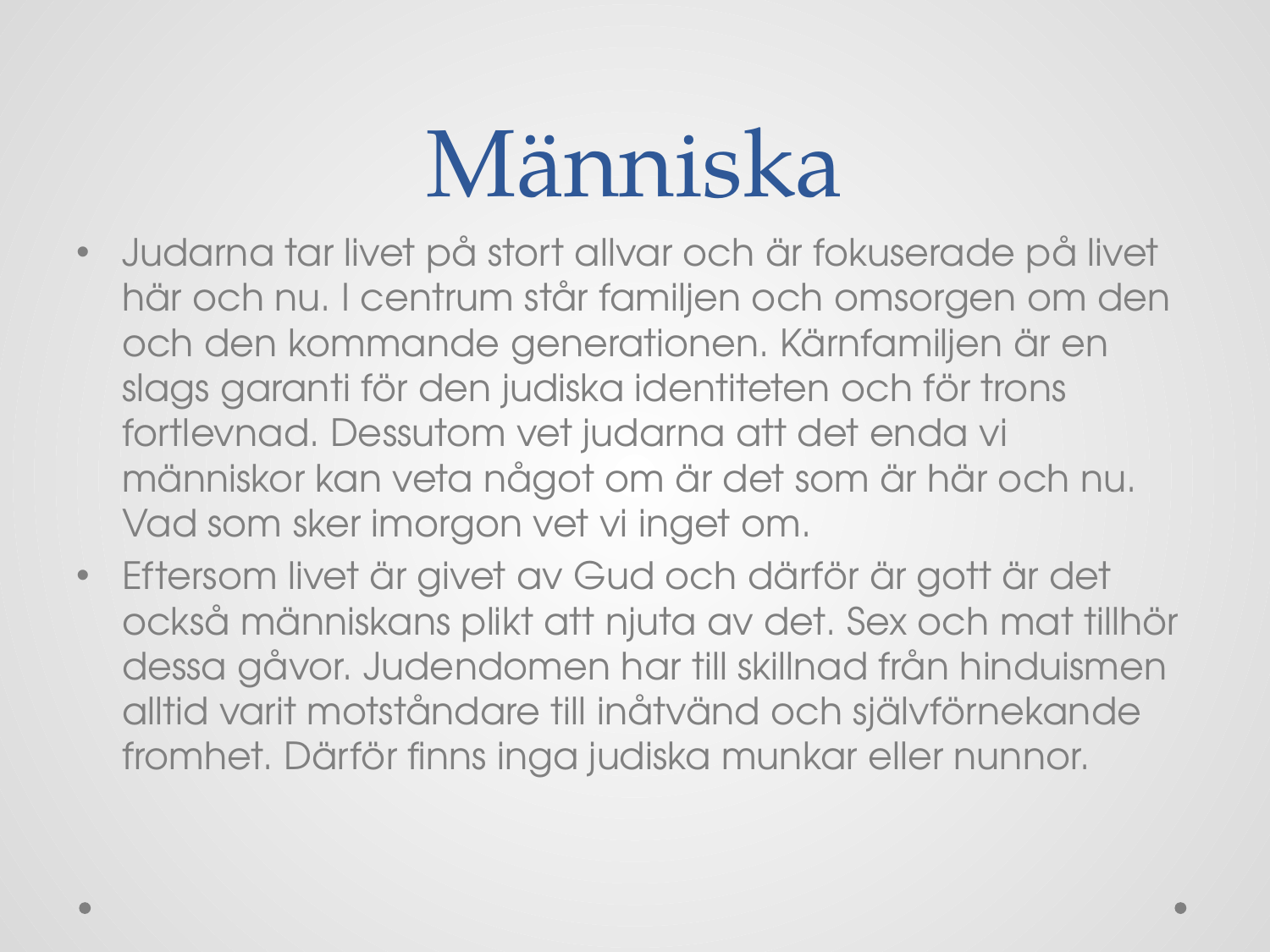

# Människa
Judarna tar livet på stort allvar och är fokuserade på livet här och nu. I centrum står familjen och omsorgen om den och den kommande generationen. Kärnfamiljen är en slags garanti för den judiska identiteten och för trons fortlevnad. Dessutom vet judarna att det enda vi människor kan veta något om är det som är här och nu. Vad som sker imorgon vet vi inget om.
Eftersom livet är givet av Gud och därför är gott är det också människans plikt att njuta av det. Sex och mat tillhör dessa gåvor. Judendomen har till skillnad från hinduismen alltid varit motståndare till inåtvänd och självförnekande fromhet. Därför finns inga judiska munkar eller nunnor.